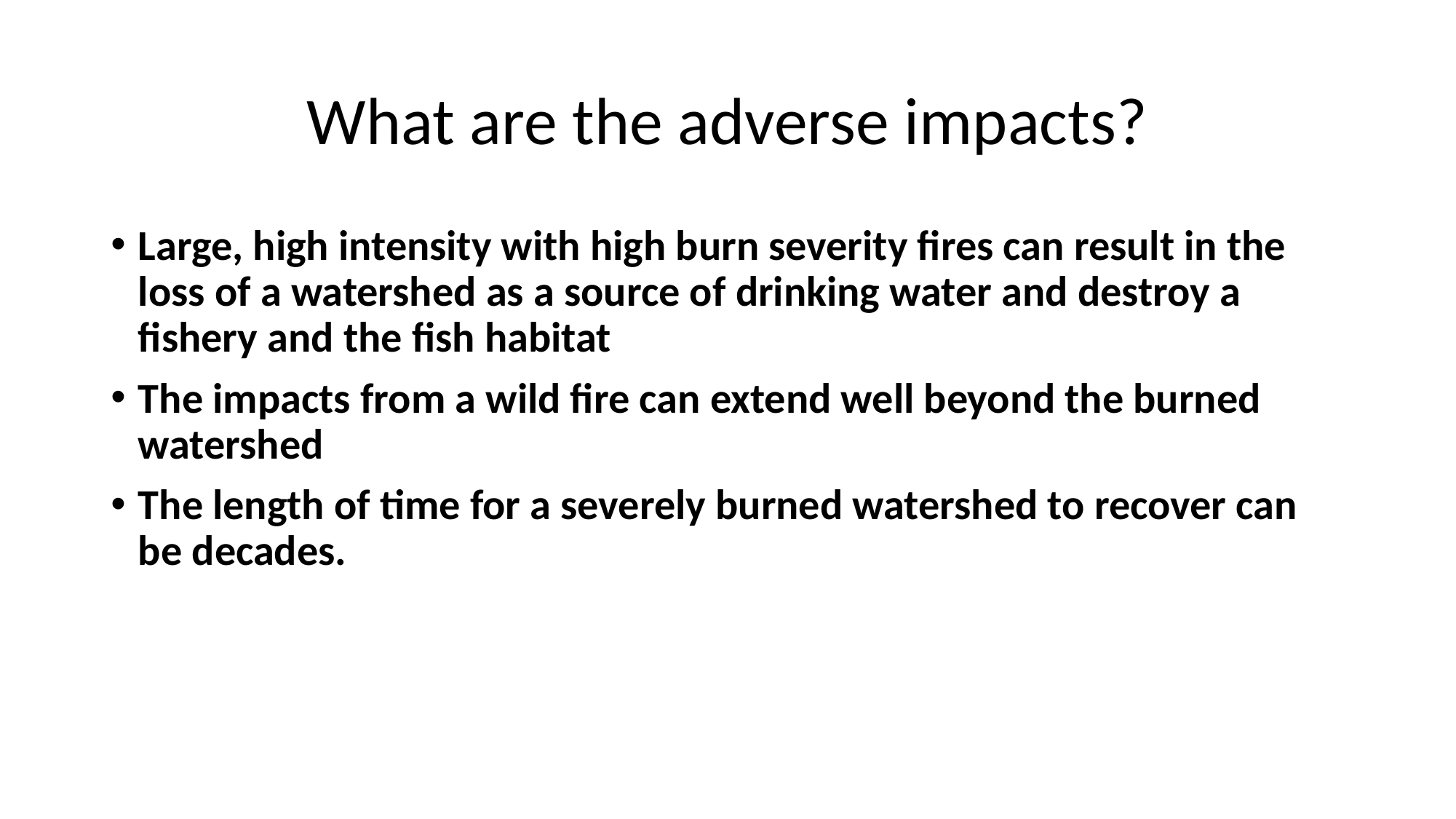

# What are the adverse impacts?
Large, high intensity with high burn severity fires can result in the loss of a watershed as a source of drinking water and destroy a fishery and the fish habitat
The impacts from a wild fire can extend well beyond the burned watershed
The length of time for a severely burned watershed to recover can be decades.